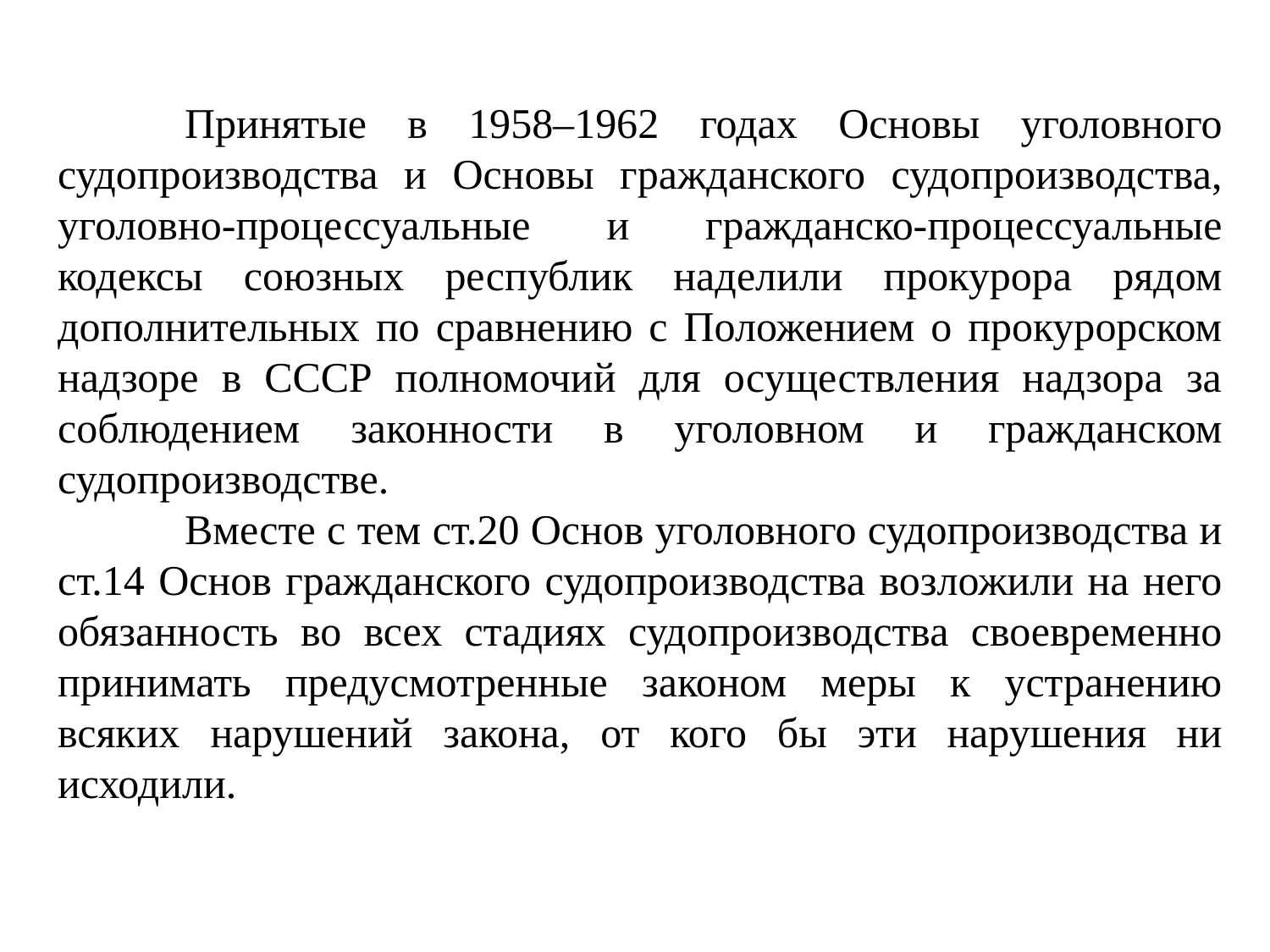

Принятые в 1958–1962 годах Основы уголовного судопроизводства и Основы гражданского судопроизводства, уголовно-процессуальные и гражданско-процессуальные кодексы союзных республик наделили прокурора рядом дополнительных по сравнению с Положением о прокурорском надзоре в СССР полномочий для осуществления надзора за соблюдением законности в уголовном и гражданском судопроизводстве.
	Вместе с тем ст.20 Основ уголовного судопроизводства и ст.14 Основ гражданского судопроизводства возложили на него обязанность во всех стадиях судопроизводства своевременно принимать предусмотренные законом меры к устранению всяких нарушений закона, от кого бы эти нарушения ни исходили.